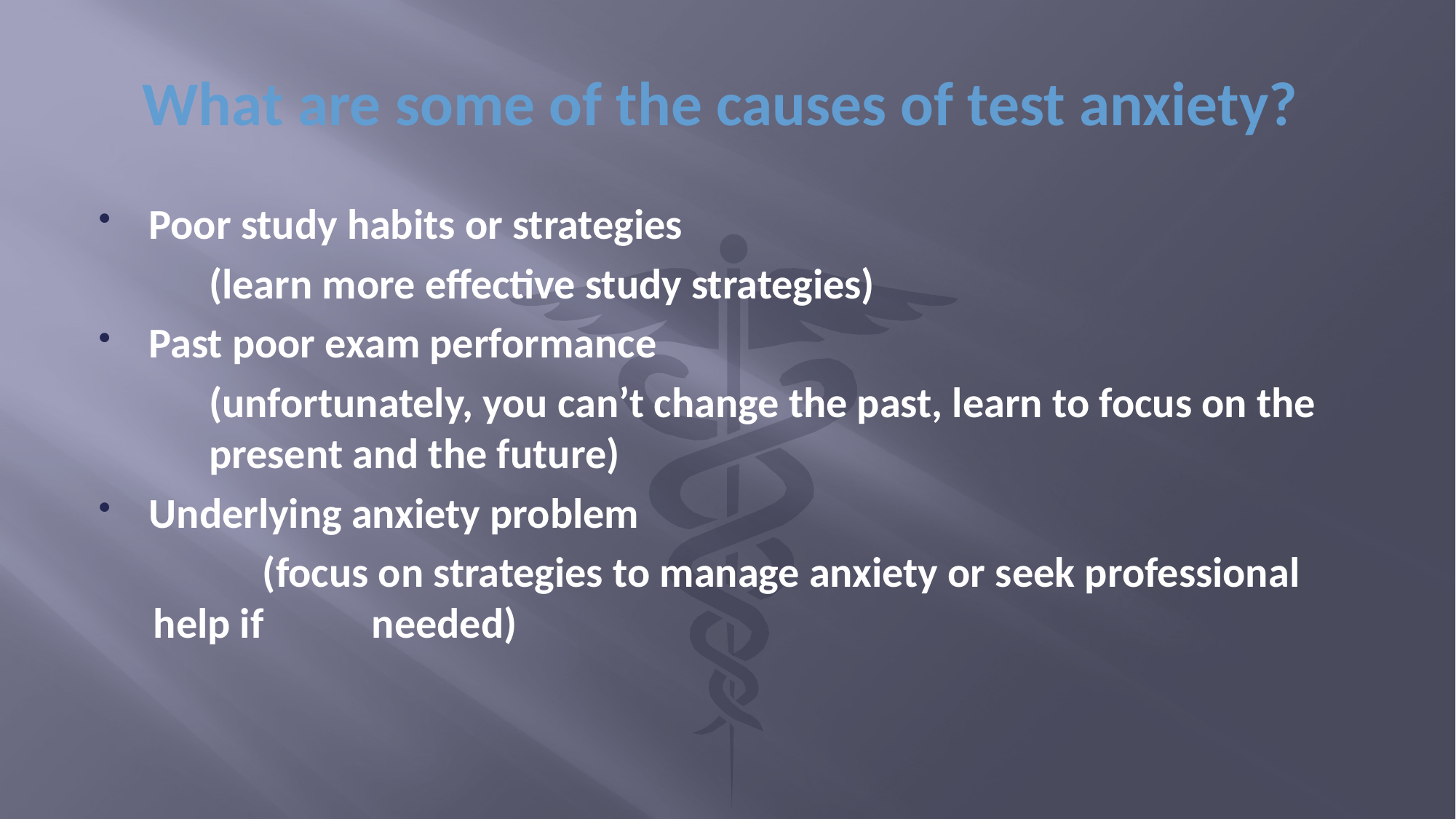

# What are some of the causes of test anxiety?
Poor study habits or strategies
 	(learn more effective study strategies)
Past poor exam performance
	(unfortunately, you can’t change the past, learn to focus on the 	present and the future)
Underlying anxiety problem
	(focus on strategies to manage anxiety or seek professional help if 	needed)